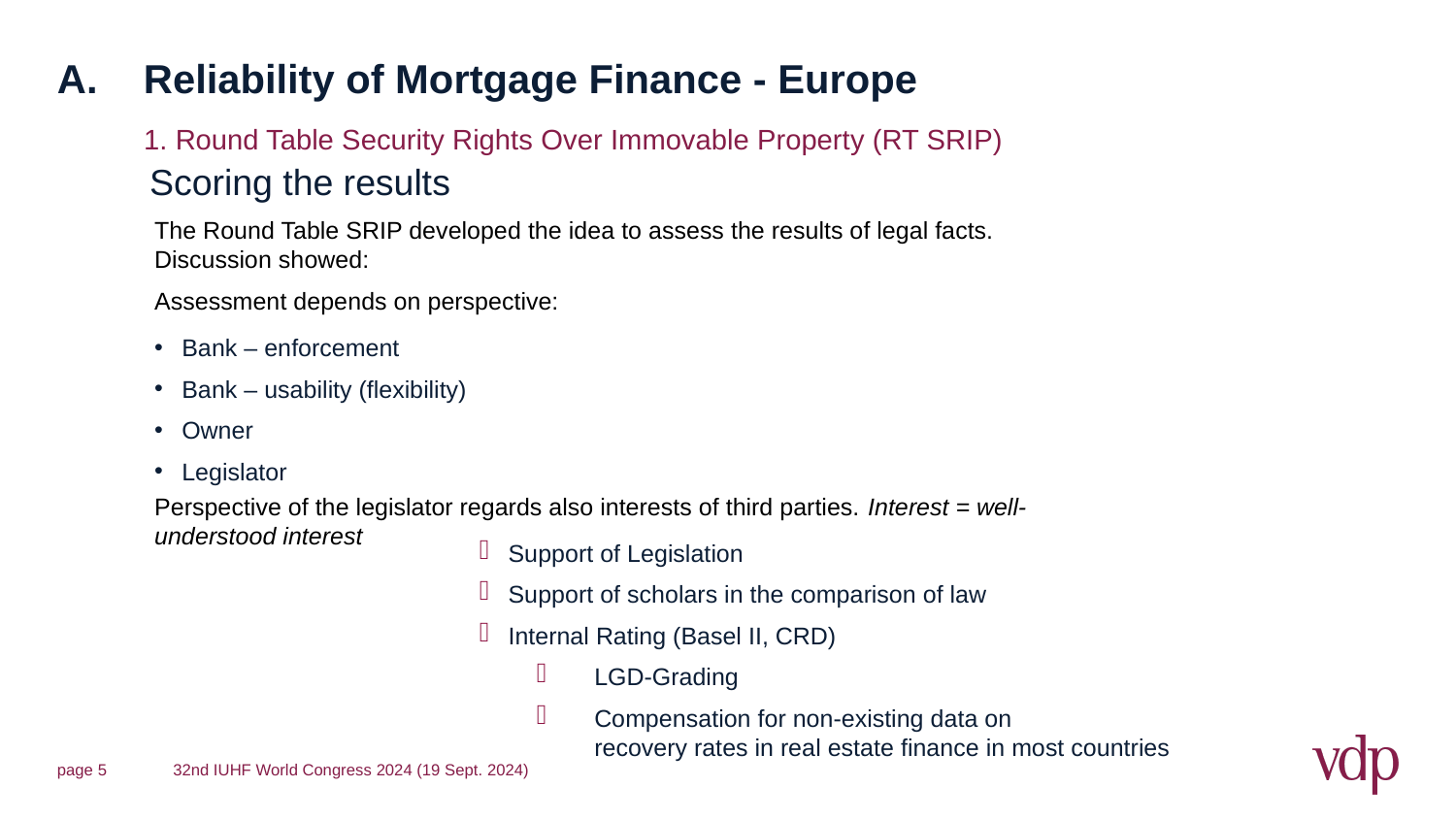

# A. 	Reliability of Mortgage Finance - Europe
1. Round Table Security Rights Over Immovable Property (RT SRIP)
Scoring the results
The Round Table SRIP developed the idea to assess the results of legal facts.
Discussion showed:
Assessment depends on perspective:
Bank – enforcement
Bank – usability (flexibility)
Owner
Legislator
Perspective of the legislator regards also interests of third parties. Interest = well-understood interest
Support of Legislation
Support of scholars in the comparison of law
Internal Rating (Basel II, CRD)
LGD-Grading
Compensation for non-existing data on
recovery rates in real estate finance in most countries
page 5
32nd IUHF World Congress 2024 (19 Sept. 2024)